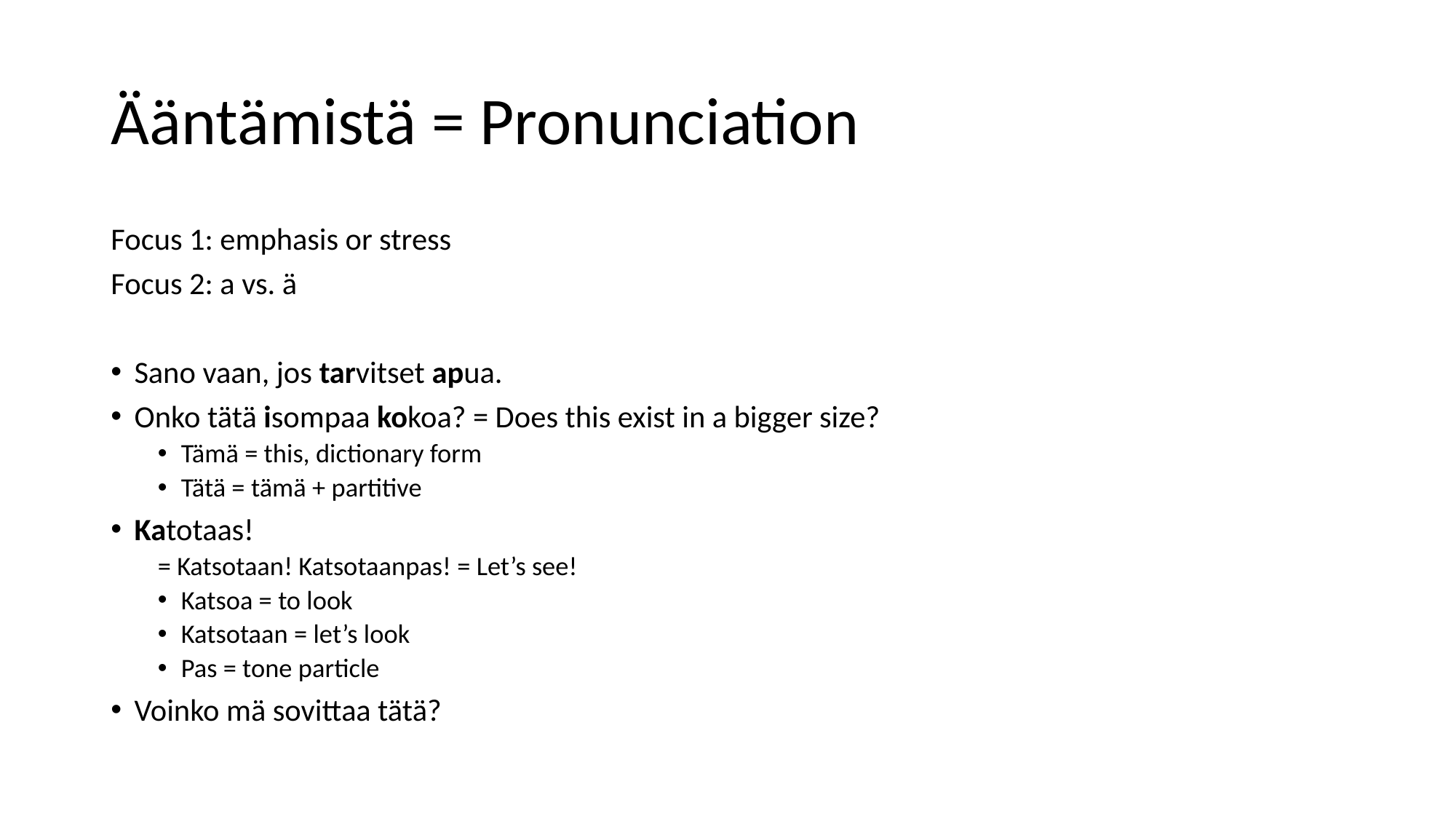

# Ääntämistä = Pronunciation
Focus 1: emphasis or stress
Focus 2: a vs. ä

Sano vaan, jos tarvitset apua.
Onko tätä isompaa kokoa? = Does this exist in a bigger size?
Tämä = this, dictionary form
Tätä = tämä + partitive
Katotaas!
= Katsotaan! Katsotaanpas! = Let’s see!
Katsoa = to look
Katsotaan = let’s look
Pas = tone particle
Voinko mä sovittaa tätä?